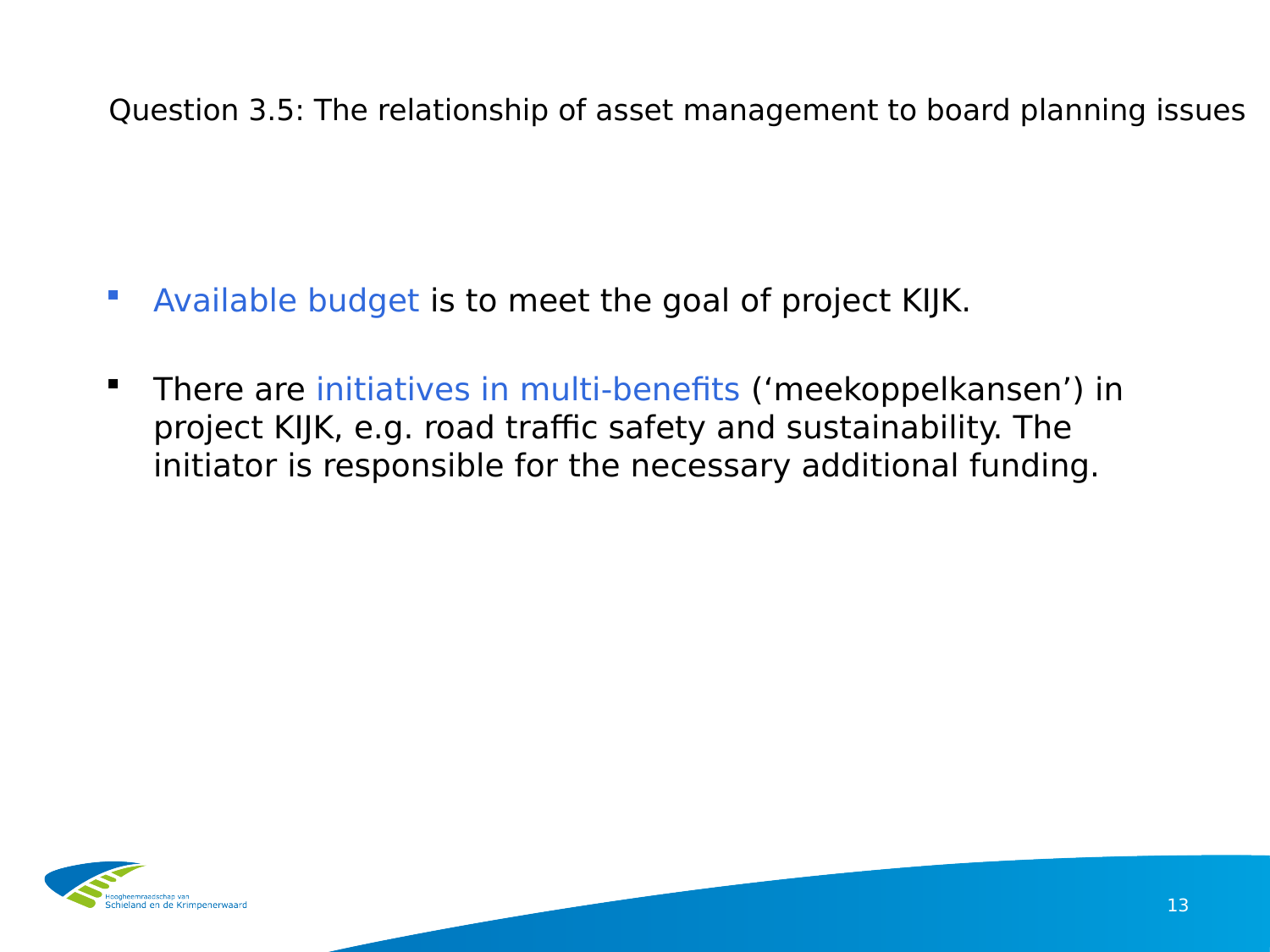

# Question 3.5: The relationship of asset management to board planning issues

Available budget is to meet the goal of project KIJK.

There are initiatives in multi-benefits (‘meekoppelkansen’) in project KIJK, e.g. road traffic safety and sustainability. The initiator is responsible for the necessary additional funding.

13